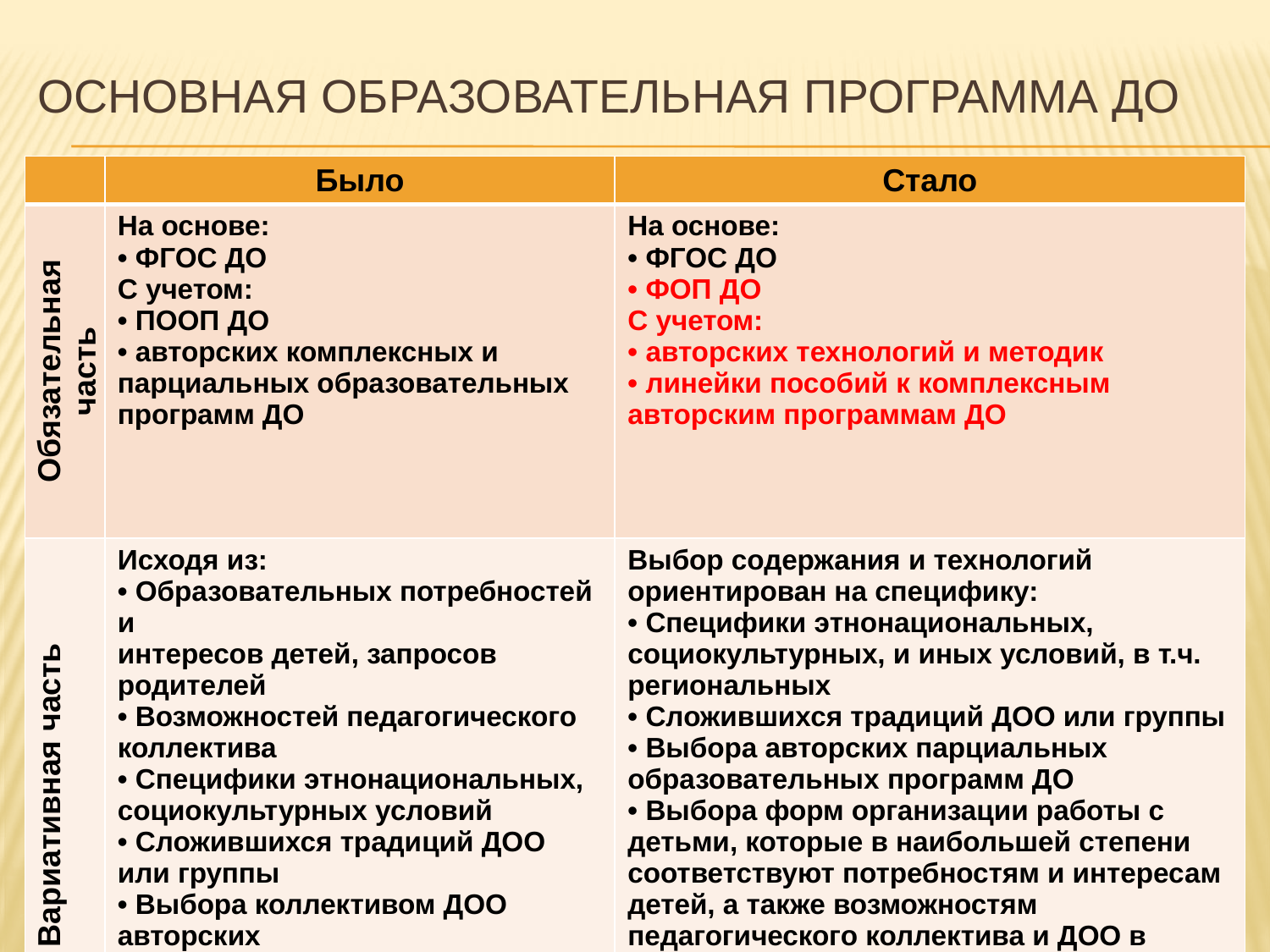

# Основная образовательная программа ДО
|  | Было | Стало |
| --- | --- | --- |
| Обязательная часть | На основе: • ФГОС ДО С учетом: • ПООП ДО • авторских комплексных и парциальных образовательных программ ДО | На основе: • ФГОС ДО • ФОП ДО С учетом: • авторских технологий и методик • линейки пособий к комплексным авторским программам ДО |
| Вариативная часть | Исходя из: • Образовательных потребностей и интересов детей, запросов родителей • Возможностей педагогического коллектива • Специфики этнонациональных, социокультурных условий • Сложившихся традиций ДОО или группы • Выбора коллективом ДОО авторских парциальных образовательных программ дошкольного образования | Выбор содержания и технологий ориентирован на специфику: • Специфики этнонациональных, социокультурных, и иных условий, в т.ч. региональных • Сложившихся традиций ДОО или группы • Выбора авторских парциальных образовательных программ ДО • Выбора форм организации работы с детьми, которые в наибольшей степени соответствуют потребностям и интересам детей, а также возможностям педагогического коллектива и ДОО в целом |